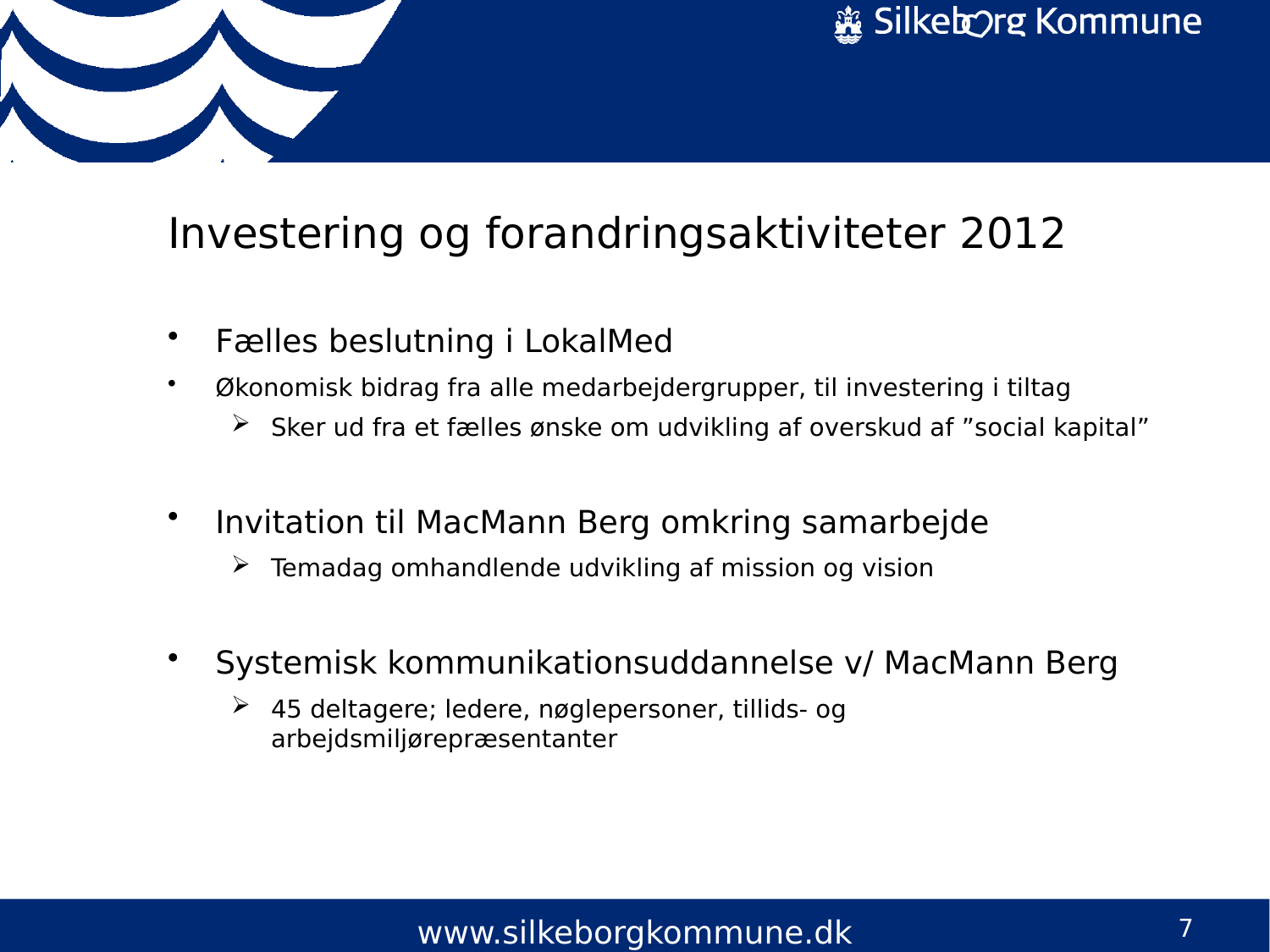

# Investering og forandringsaktiviteter 2012
Fælles beslutning i LokalMed
Økonomisk bidrag fra alle medarbejdergrupper, til investering i tiltag
Sker ud fra et fælles ønske om udvikling af overskud af ”social kapital”

Invitation til MacMann Berg omkring samarbejde
Temadag omhandlende udvikling af mission og vision

Systemisk kommunikationsuddannelse v/ MacMann Berg
45 deltagere; ledere, nøglepersoner, tillids- og arbejdsmiljørepræsentanter

www.silkeborgkommune.dk
7